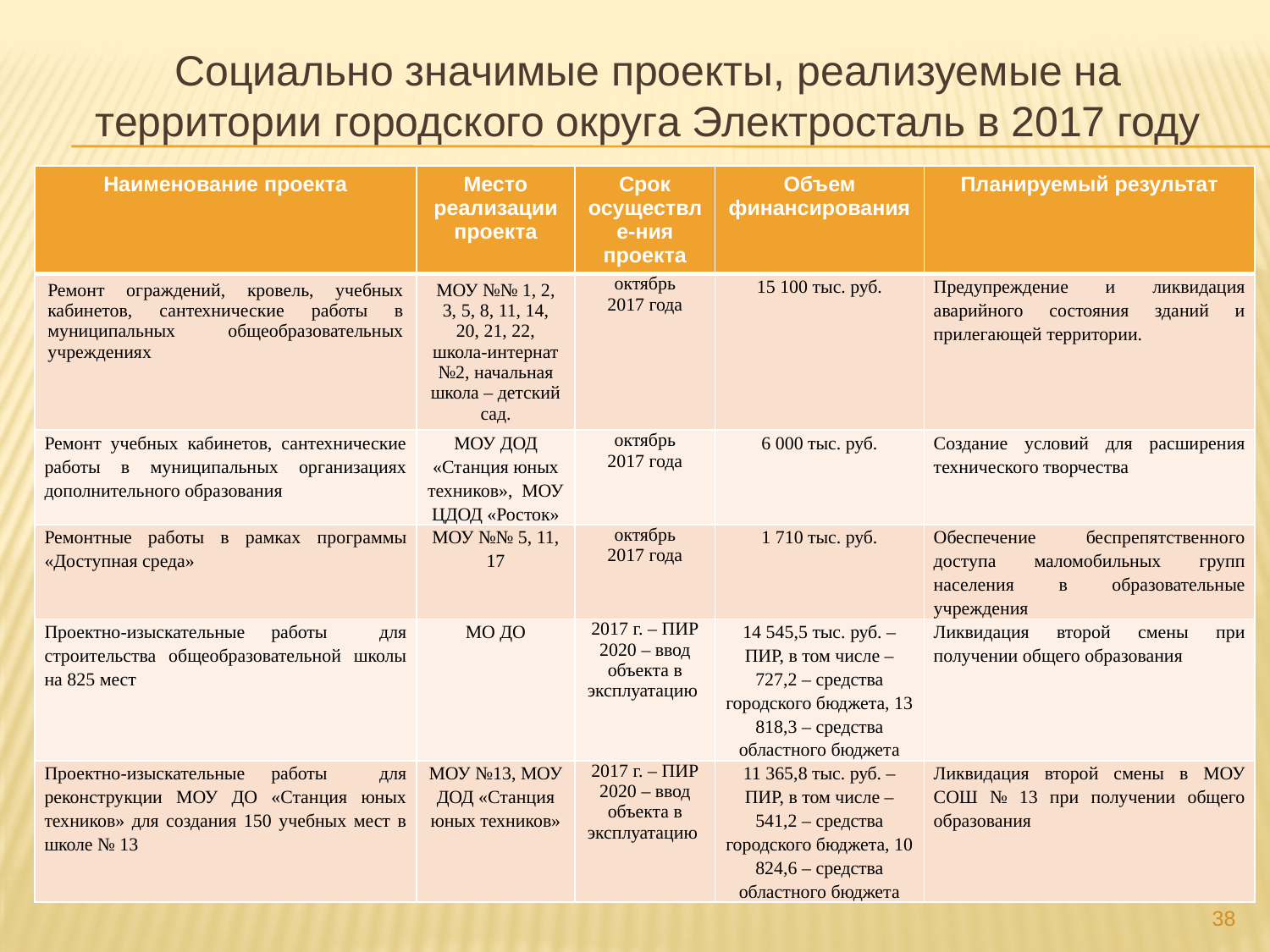

# Социально значимые проекты, реализуемые на территории городского округа Электросталь в 2017 году
| Наименование проекта | Место реализации проекта | Срок осуществле-ния проекта | Объем финансирования | Планируемый результат |
| --- | --- | --- | --- | --- |
| Ремонт ограждений, кровель, учебных кабинетов, сантехнические работы в муниципальных общеобразовательных учреждениях | МОУ №№ 1, 2, 3, 5, 8, 11, 14, 20, 21, 22, школа-интернат №2, начальная школа – детский сад. | октябрь 2017 года | 15 100 тыс. руб. | Предупреждение и ликвидация аварийного состояния зданий и прилегающей территории. |
| Ремонт учебных кабинетов, сантехнические работы в муниципальных организациях дополнительного образования | МОУ ДОД «Станция юных техников», МОУ ЦДОД «Росток» | октябрь 2017 года | 6 000 тыс. руб. | Создание условий для расширения технического творчества |
| Ремонтные работы в рамках программы «Доступная среда» | МОУ №№ 5, 11, 17 | октябрь 2017 года | 1 710 тыс. руб. | Обеспечение беспрепятственного доступа маломобильных групп населения в образовательные учреждения |
| Проектно-изыскательные работы для строительства общеобразовательной школы на 825 мест | МО ДО | 2017 г. – ПИР 2020 – ввод объекта в эксплуатацию | 14 545,5 тыс. руб. – ПИР, в том числе – 727,2 – средства городского бюджета, 13 818,3 – средства областного бюджета | Ликвидация второй смены при получении общего образования |
| Проектно-изыскательные работы для реконструкции МОУ ДО «Станция юных техников» для создания 150 учебных мест в школе № 13 | МОУ №13, МОУ ДОД «Станция юных техников» | 2017 г. – ПИР 2020 – ввод объекта в эксплуатацию | 11 365,8 тыс. руб. – ПИР, в том числе –541,2 – средства городского бюджета, 10 824,6 – средства областного бюджета | Ликвидация второй смены в МОУ СОШ № 13 при получении общего образования |
38